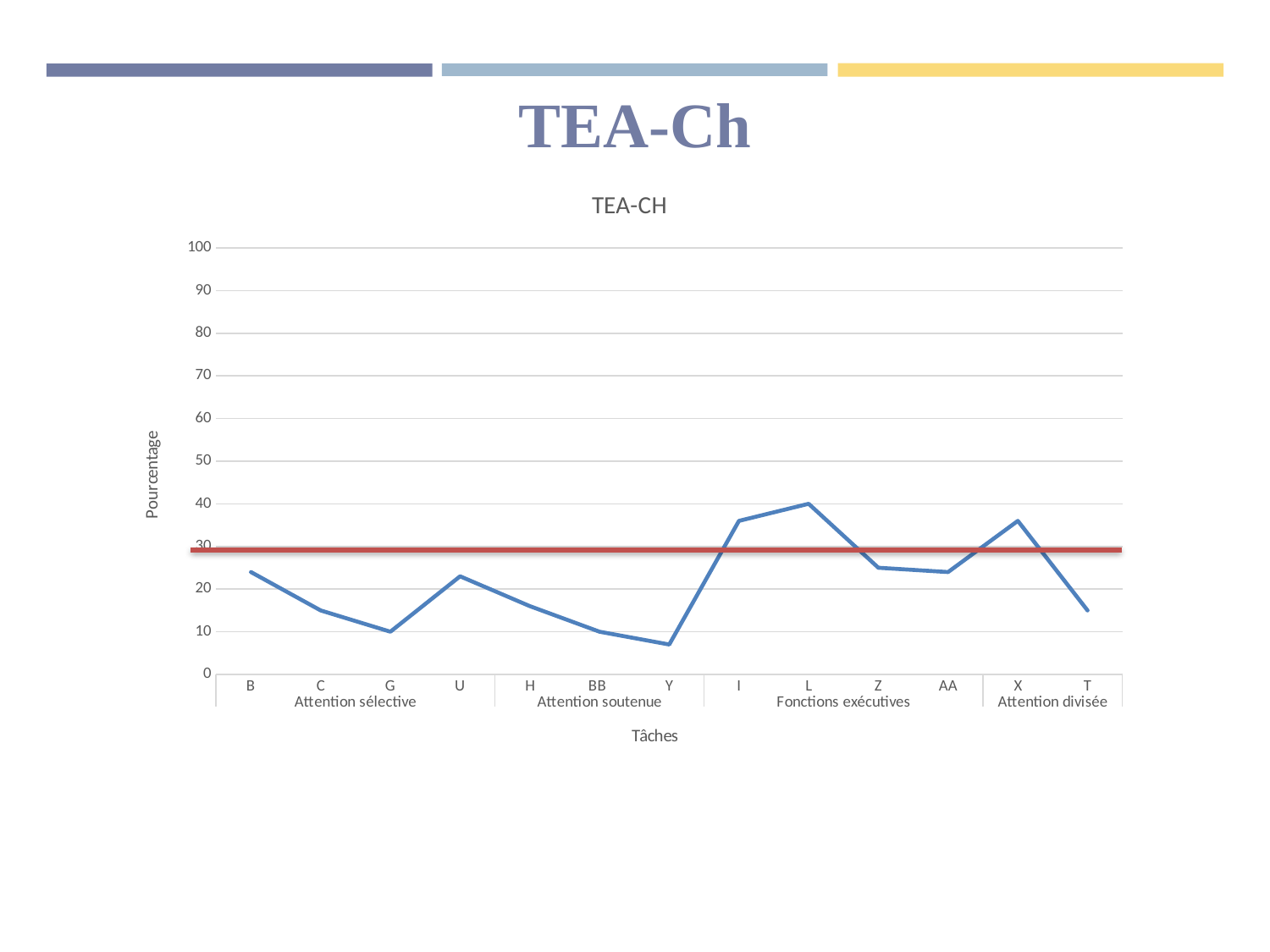

# TEA-Ch

### Chart: TEA-CH

| Category | % cumulés |
|---|---|
| B | 24.0 |
| C | 15.0 |
| G | 10.0 |
| U | 23.0 |
| H | 16.0 |
| BB  | 10.0 |
| Y | 7.0 |
| I | 36.0 |
| L | 40.0 |
| Z | 25.0 |
| AA | 24.0 |
| X | 36.0 |
| T | 15.0 |